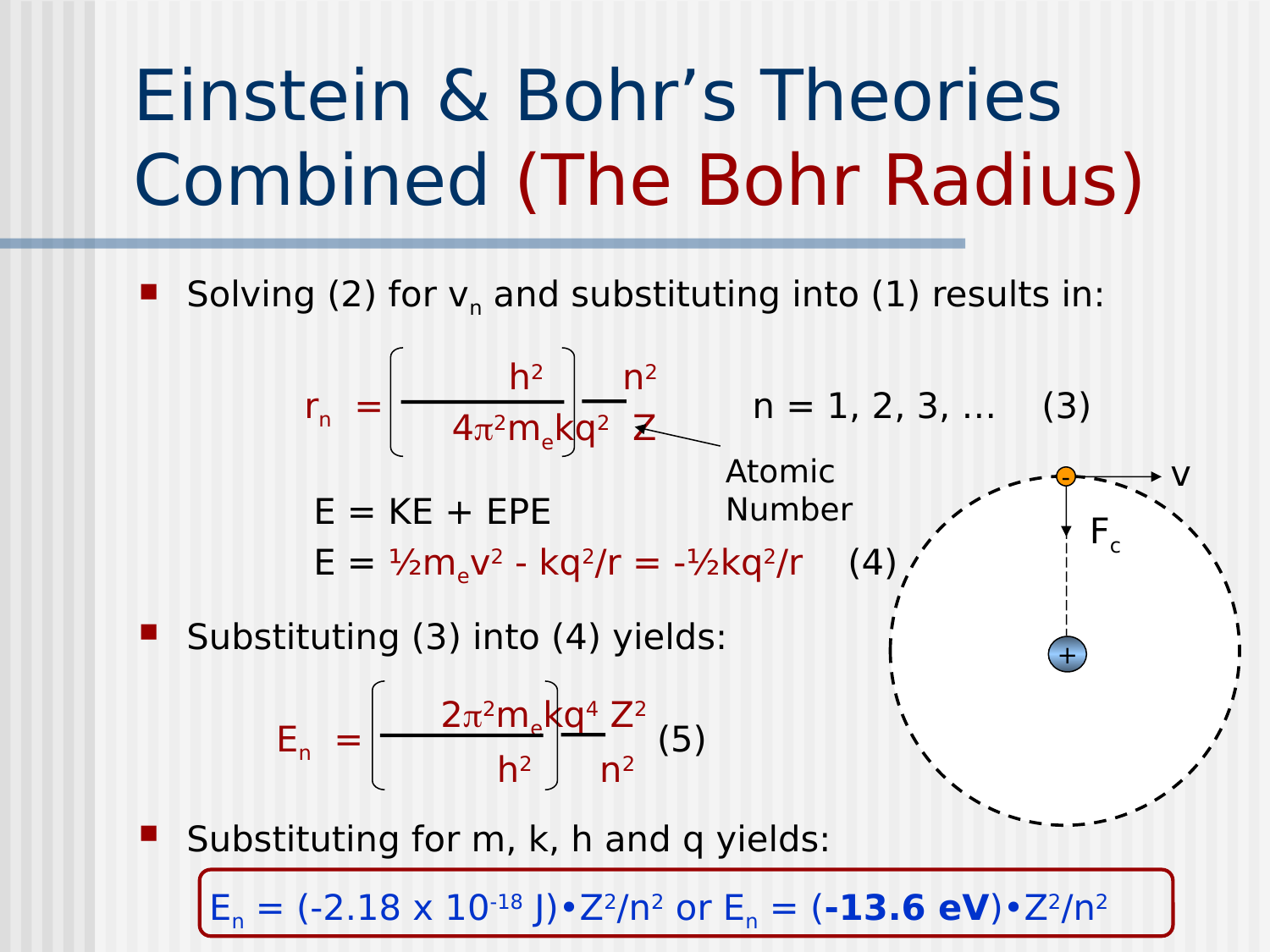

# Einstein & Bohr’s Theories Combined (The Bohr Radius)
Solving (2) for vn and substituting into (1) results in:

			     h2       n2
			 4π2mekq2  Z

		E = KE + EPE
		E = ½mev2 - kq2/r = -½kq2/r    (4)

Substituting (3) into (4) yields:

			2π2mekq4 Z2
			     h2      n2

Substituting for m, k, h and q yields:

	  En = (-2.18 x 10-18 J)•Z2/n2 or En = (-13.6 eV)•Z2/n2

rn  =			      n = 1, 2, 3, …    (3)

Atomic
Number
v
-

Fc

+

En  =			(5)